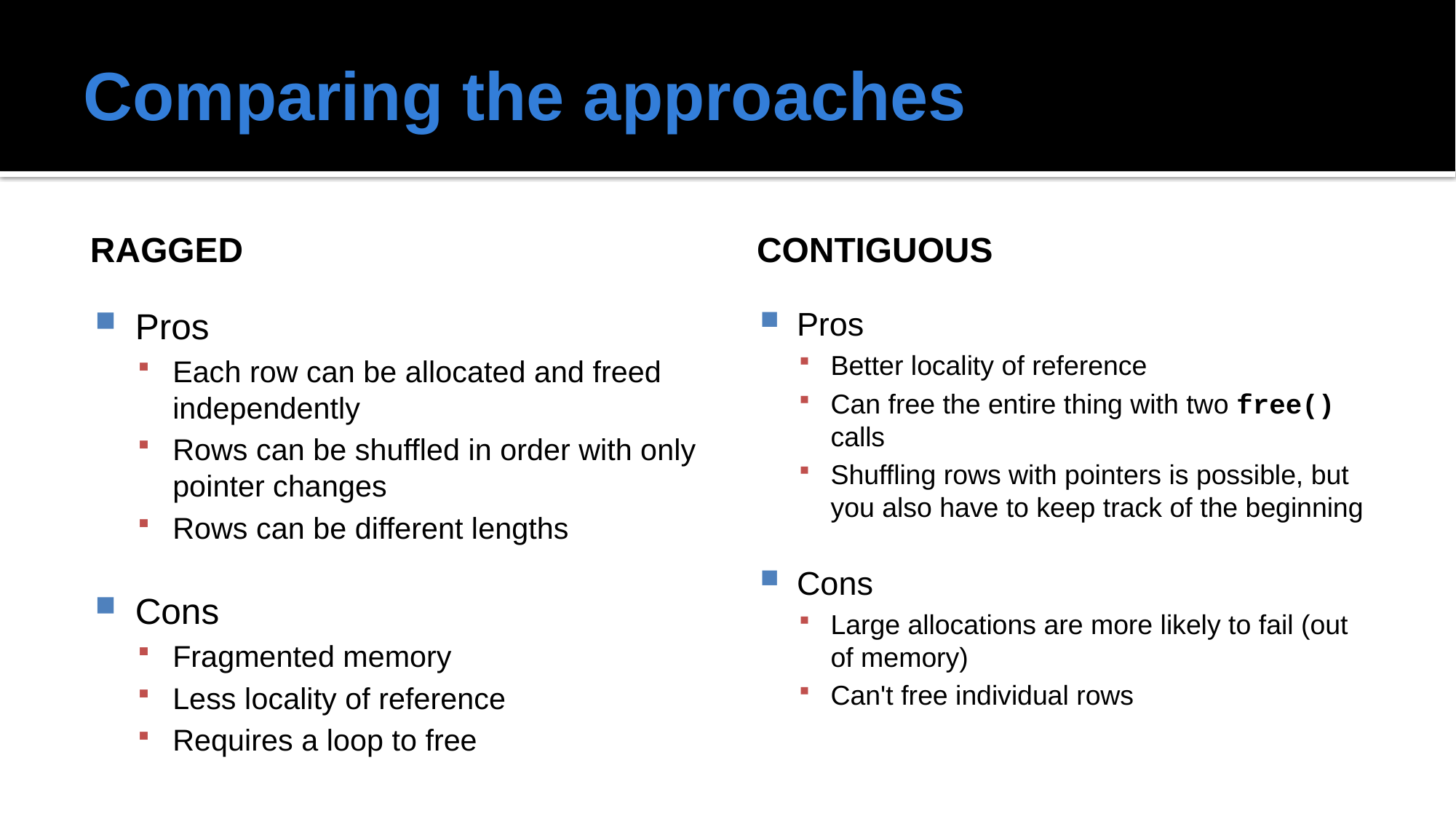

# Comparing the approaches
Ragged
contiguous
Pros
Each row can be allocated and freed independently
Rows can be shuffled in order with only pointer changes
Rows can be different lengths

Cons
Fragmented memory
Less locality of reference
Requires a loop to free
Pros
Better locality of reference
Can free the entire thing with two free() calls
Shuffling rows with pointers is possible, but you also have to keep track of the beginning

Cons
Large allocations are more likely to fail (out of memory)
Can't free individual rows